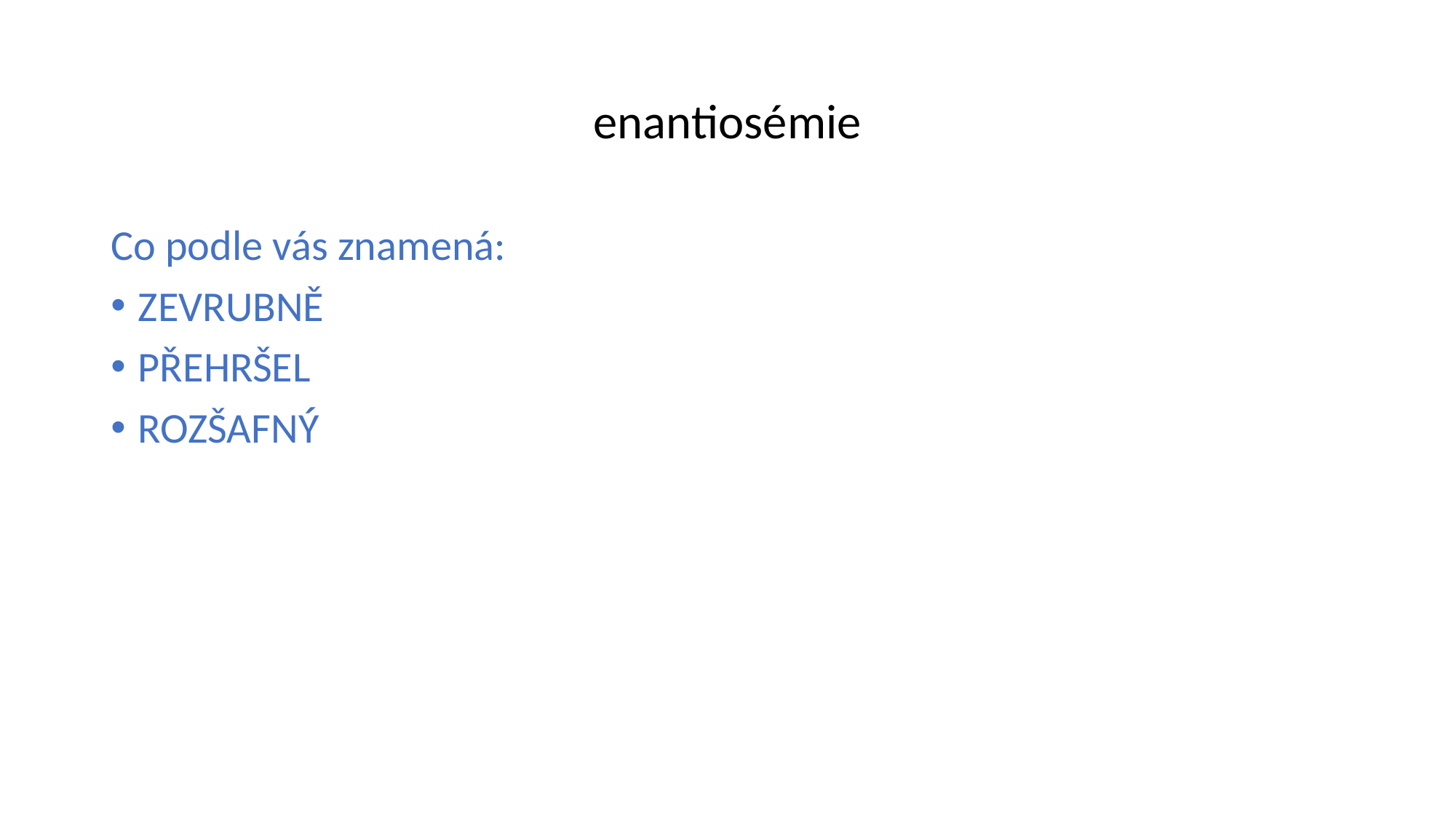

# enantiosémie
Co podle vás znamená:
ZEVRUBNĚ
PŘEHRŠEL
ROZŠAFNÝ